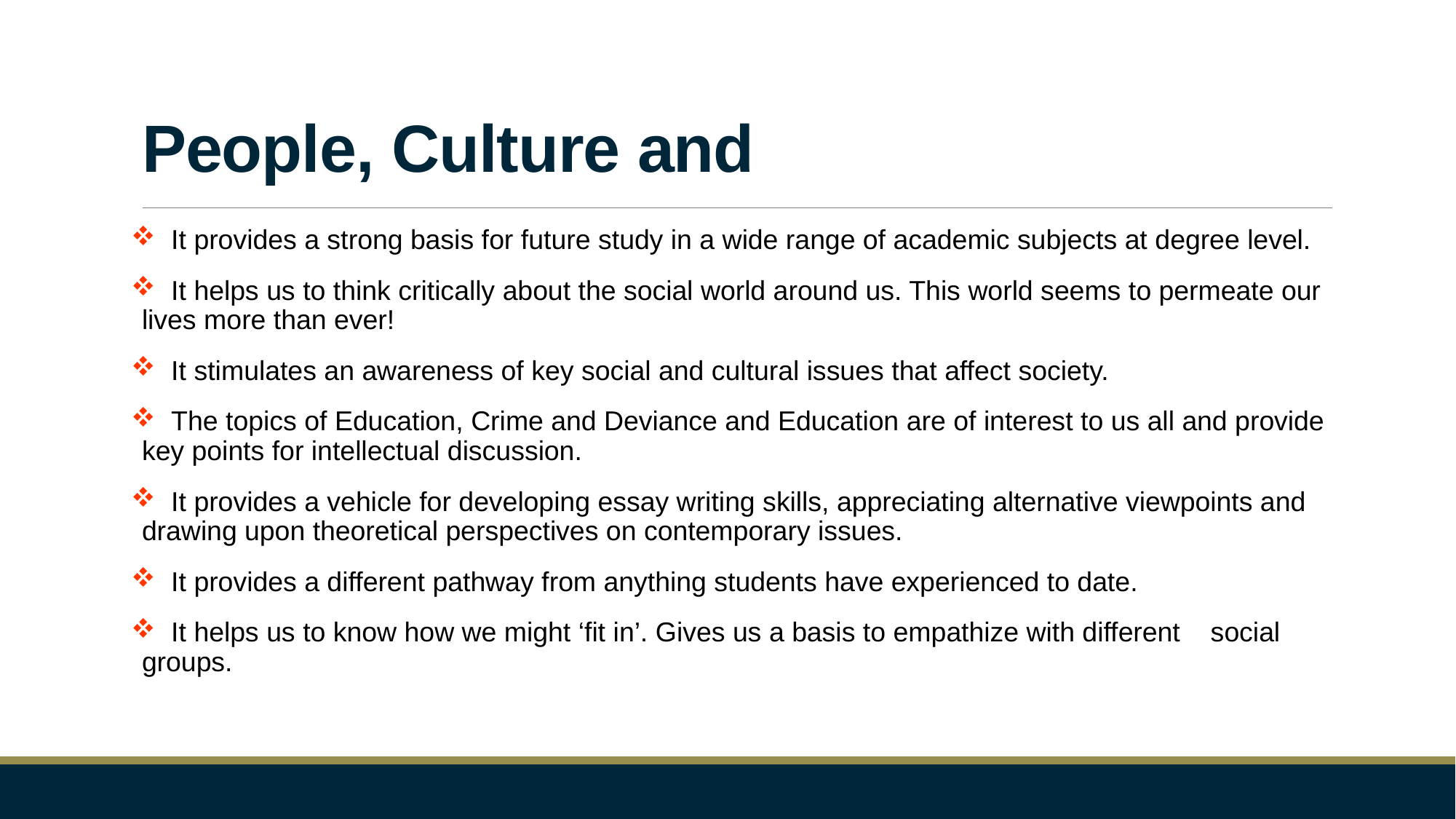

# People, Culture and
  It provides a strong basis for future study in a wide range of academic subjects at degree level.
  It helps us to think critically about the social world around us. This world seems to permeate our lives more than ever!
  It stimulates an awareness of key social and cultural issues that affect society.
  The topics of Education, Crime and Deviance and Education are of interest to us all and provide key points for intellectual discussion.
  It provides a vehicle for developing essay writing skills, appreciating alternative viewpoints and drawing upon theoretical perspectives on contemporary issues.
  It provides a different pathway from anything students have experienced to date.
  It helps us to know how we might ‘fit in’. Gives us a basis to empathize with different    social groups.